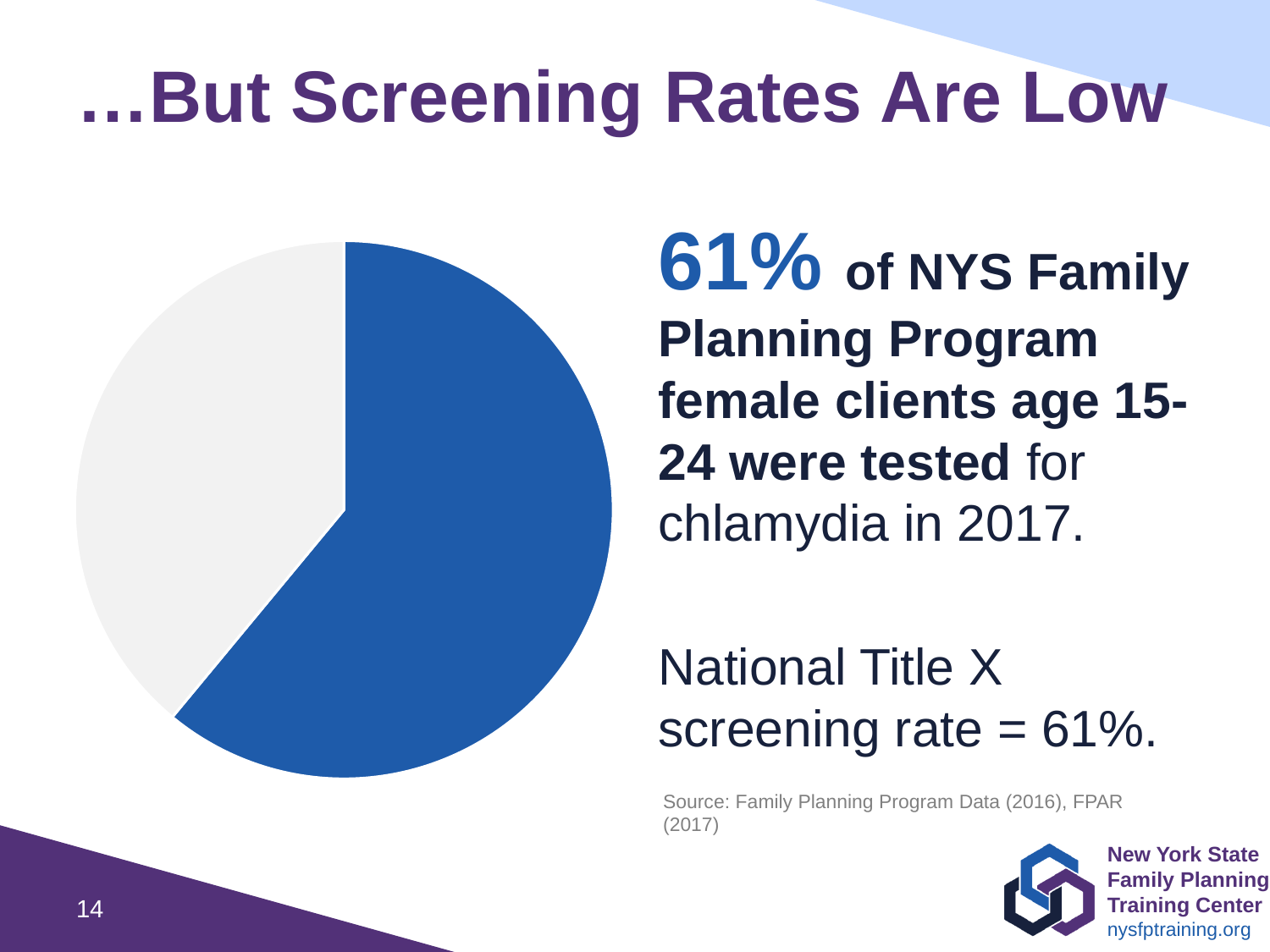

# …But Screening Rates Are Low

### Chart

| Category | Sales |
|---|---|
| yes | 0.61 |
| no | 0.39 |
61% of NYS Family Planning Program female clients age 15-24 were tested for chlamydia in 2017.

National Title X screening rate = 61%.
Source: Family Planning Program Data (2016), FPAR (2017)
14